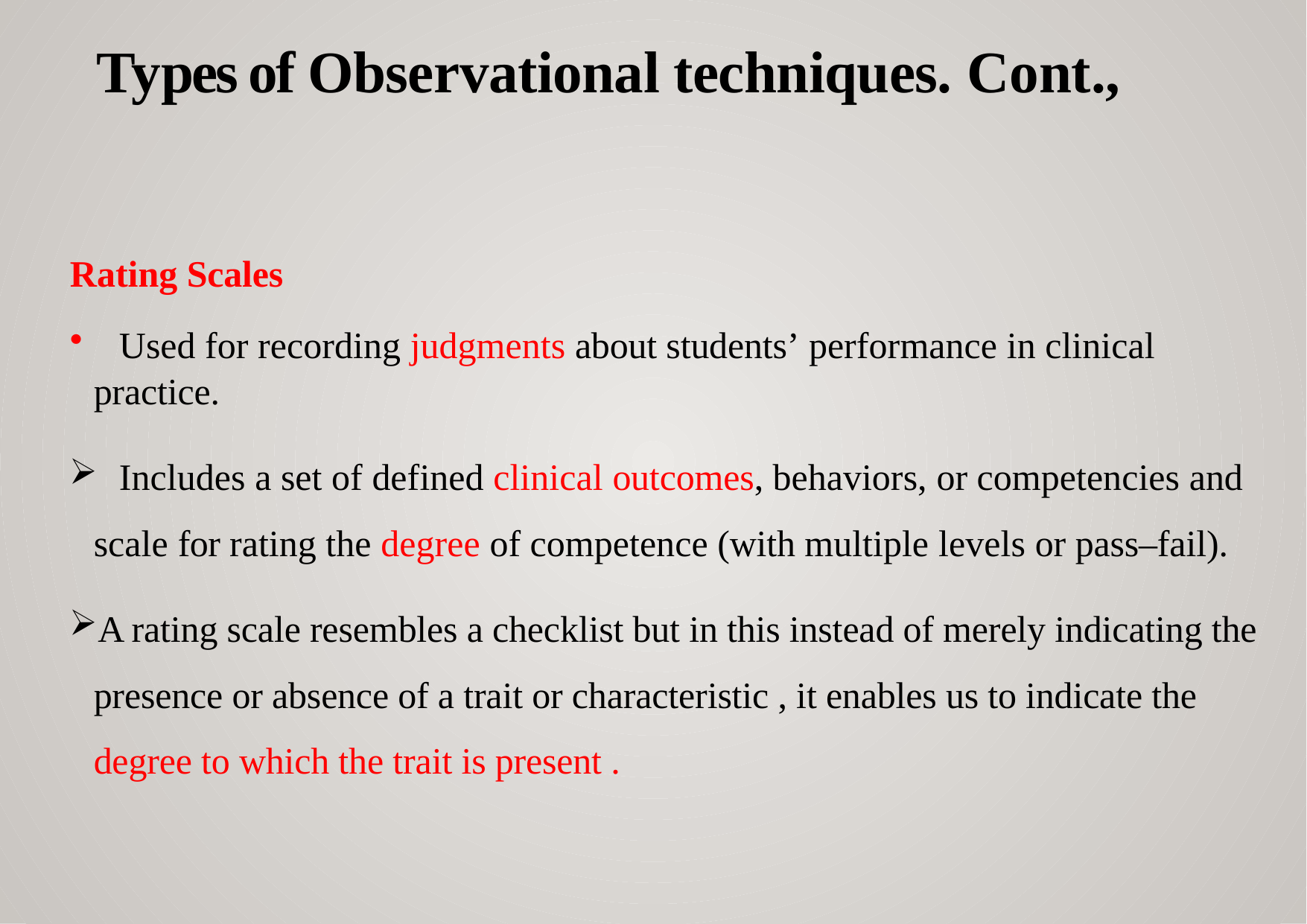

# Types of Observational techniques. Cont.,
Rating Scales
	Used for recording judgments about students’ performance in clinical practice.
	Includes a set of defined clinical outcomes, behaviors, or competencies and scale for rating the degree of competence (with multiple levels or pass–fail).
A rating scale resembles a checklist but in this instead of merely indicating the presence or absence of a trait or characteristic , it enables us to indicate the degree to which the trait is present .